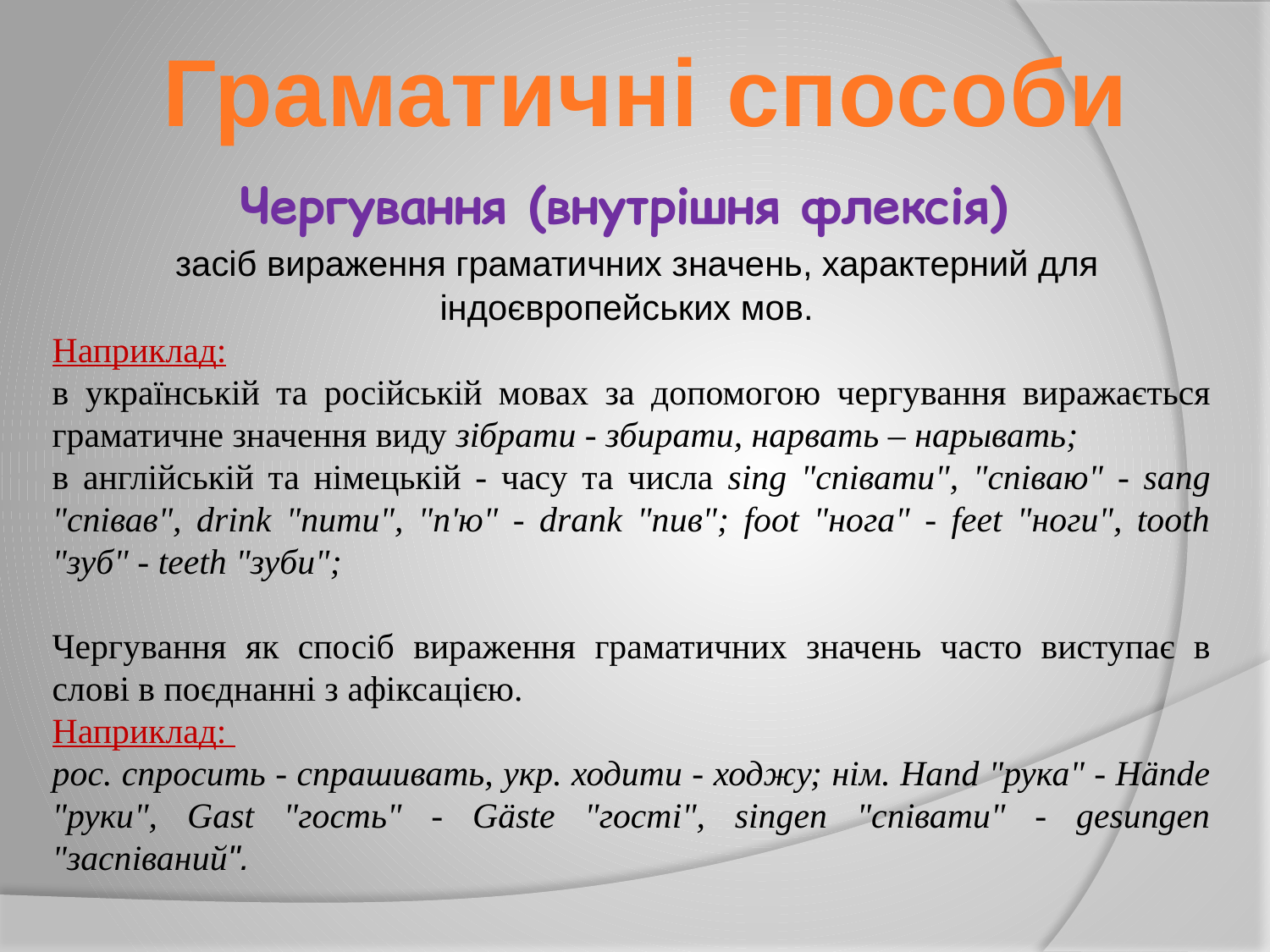

Граматичні способи
Чергування (внутрішня флексія)
 засіб вираження граматичних значень, характерний для індоєвропейських мов.
Наприклад:
в українській та російській мовах за допомогою чергування виражається граматичне значення виду зібрати - збирати, нарвать – нарывать;
в англійській та німецькій - часу та числа sing "співати", "співаю" - sang "співав", drink "пити", "п'ю" - drank "пив"; foot "нога" - feet "ноги", tooth "зуб" - teeth "зуби";

Чергування як спосіб вираження граматичних значень часто виступає в слові в поєднанні з афіксацією.
Наприклад:
рос. спросить - спрашивать, укр. ходити - ходжу; нім. Hand "рука" - Hände "руки", Gast "гость" - Gäste "гості", singen "співати" - gesungen "заспіваний".